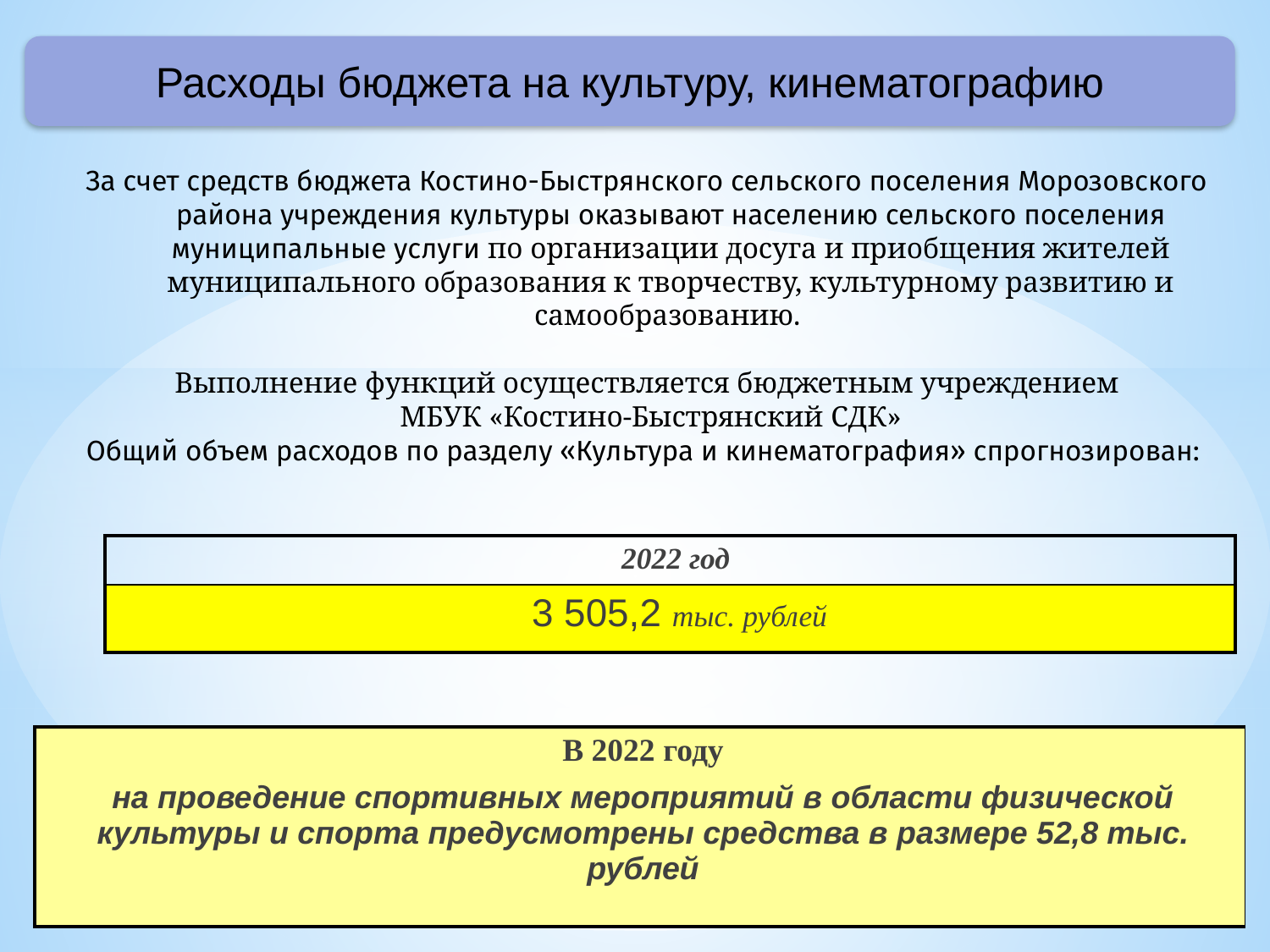

Расходы бюджета на культуру, кинематографию
За счет средств бюджета Костино-Быстрянского сельского поселения Морозовского района учреждения культуры оказывают населению сельского поселения муниципальные услуги по организации досуга и приобщения жителей муниципального образования к творчеству, культурному развитию и самообразованию.

Выполнение функций осуществляется бюджетным учреждением
 МБУК «Костино-Быстрянский СДК»
Общий объем расходов по разделу «Культура и кинематография» спрогнозирован:

| 2022 год |
| --- |
| 3 505,2 тыс. рублей |
| В 2022 году на проведение спортивных мероприятий в области физической культуры и спорта предусмотрены средства в размере 52,8 тыс. рублей |
| --- |